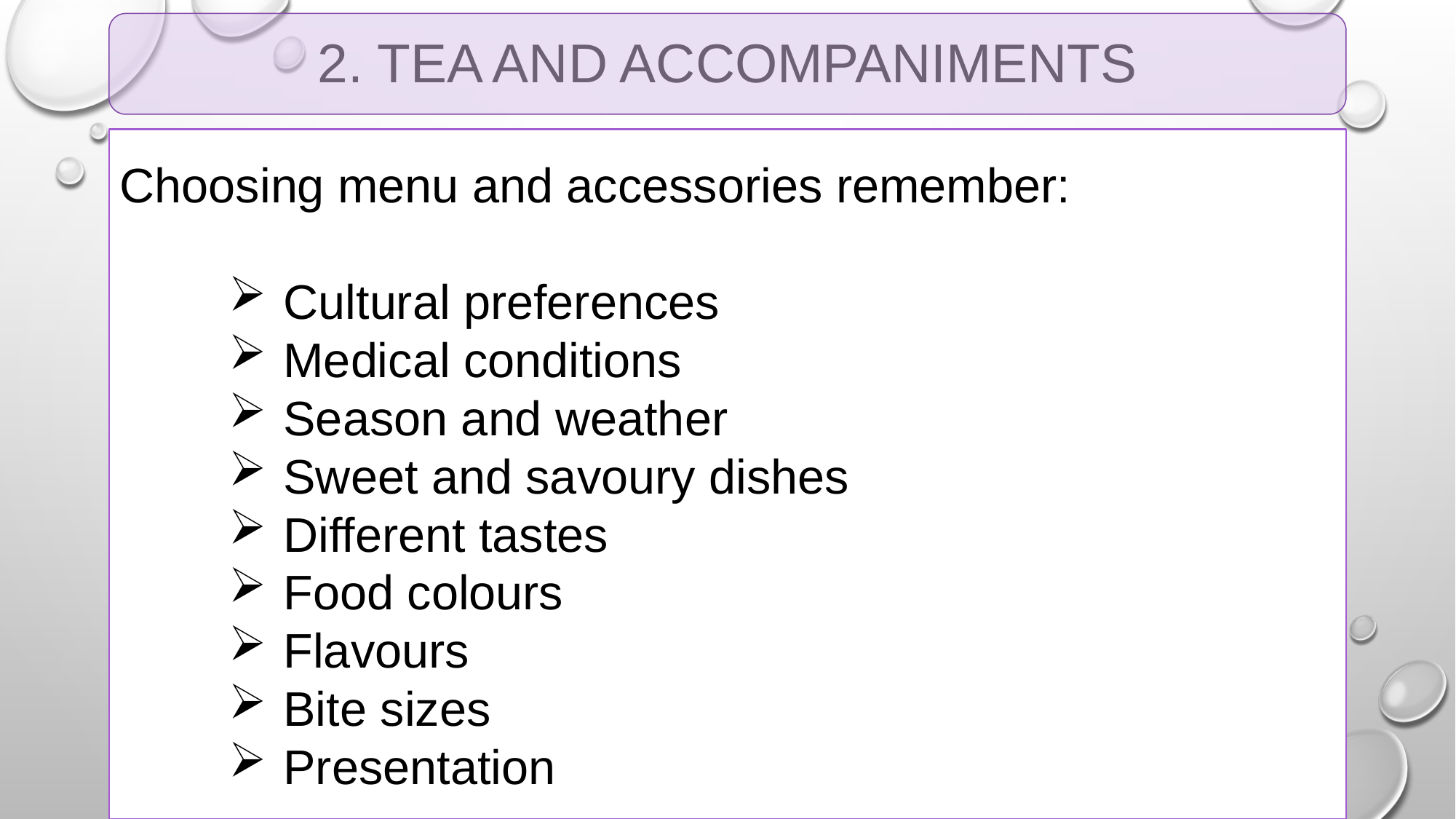

# 2. Tea and accompaniments
Choosing menu and accessories remember:

Cultural preferences
Medical conditions
Season and weather
Sweet and savoury dishes
Different tastes
Food colours
Flavours
Bite sizes
Presentation